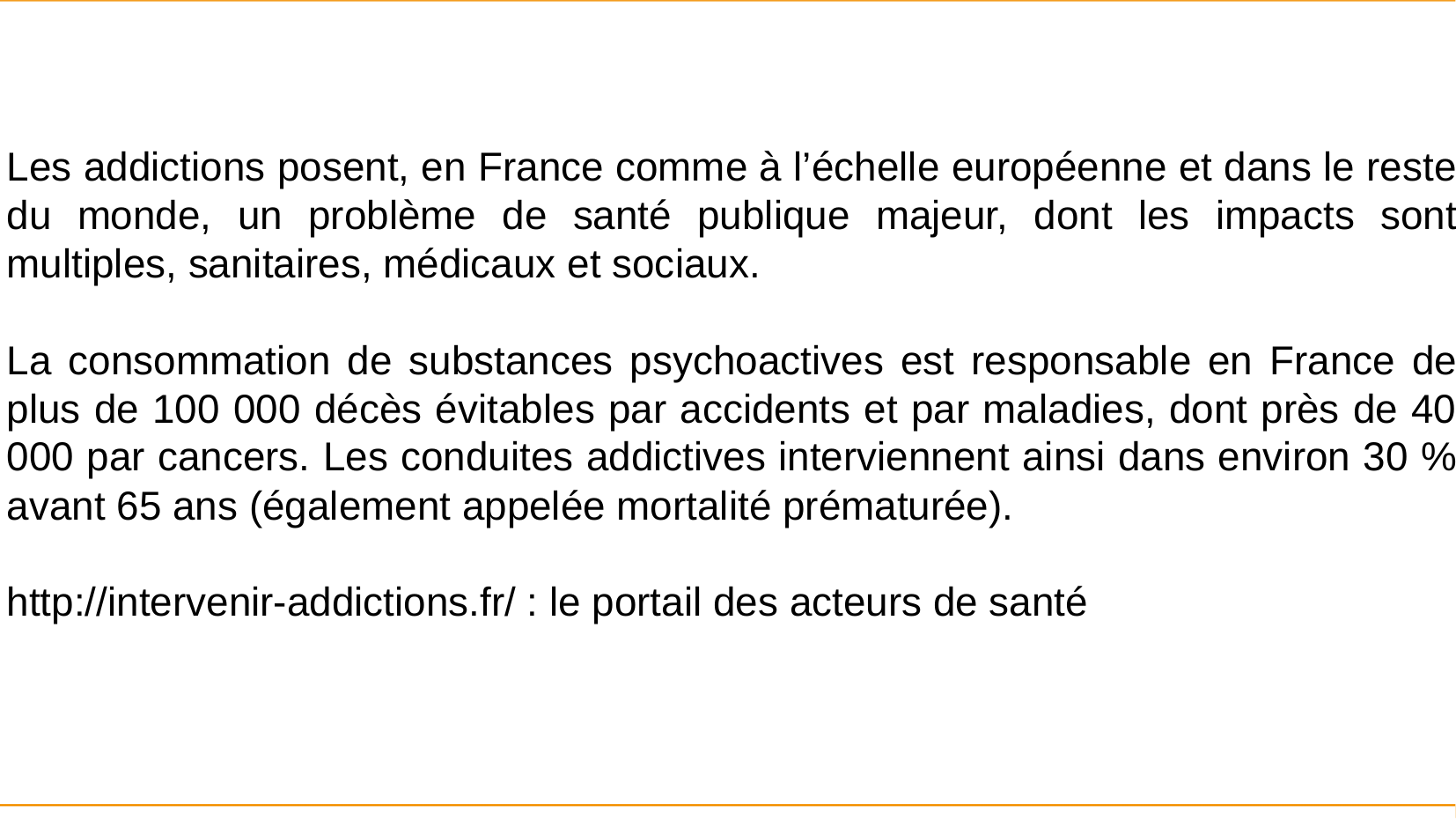

Les addictions posent, en France comme à l’échelle européenne et dans le reste du monde, un problème de santé publique majeur, dont les impacts sont multiples, sanitaires, médicaux et sociaux.

La consommation de substances psychoactives est responsable en France de plus de 100 000 décès évitables par accidents et par maladies, dont près de 40 000 par cancers. Les conduites addictives interviennent ainsi dans environ 30 % avant 65 ans (également appelée mortalité prématurée).

http://intervenir-addictions.fr/ : le portail des acteurs de santé